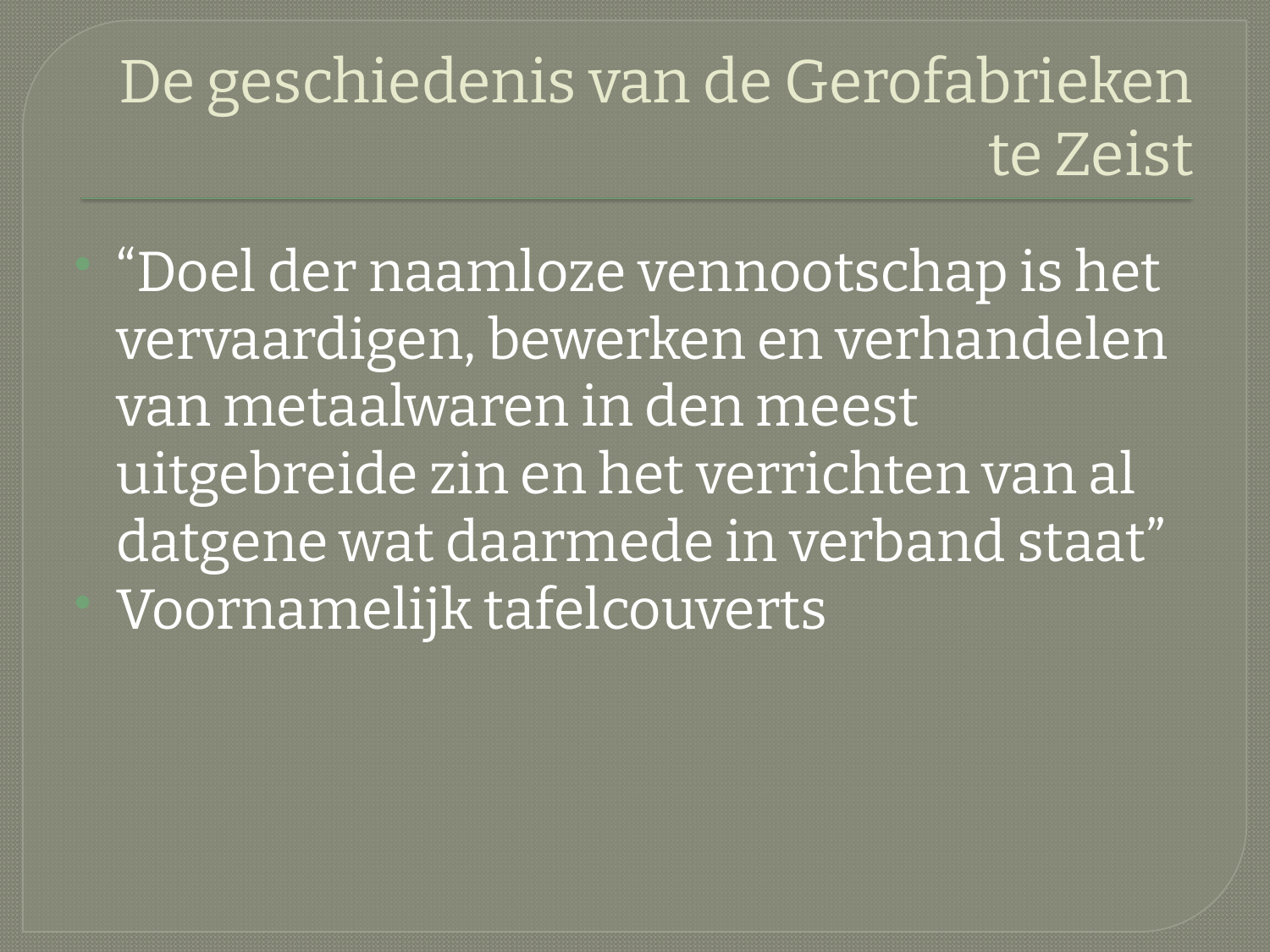

# De geschiedenis van de Gerofabrieken te Zeist
“Doel der naamloze vennootschap is het vervaardigen, bewerken en verhandelen van metaalwaren in den meest uitgebreide zin en het verrichten van al datgene wat daarmede in verband staat”
Voornamelijk tafelcouverts